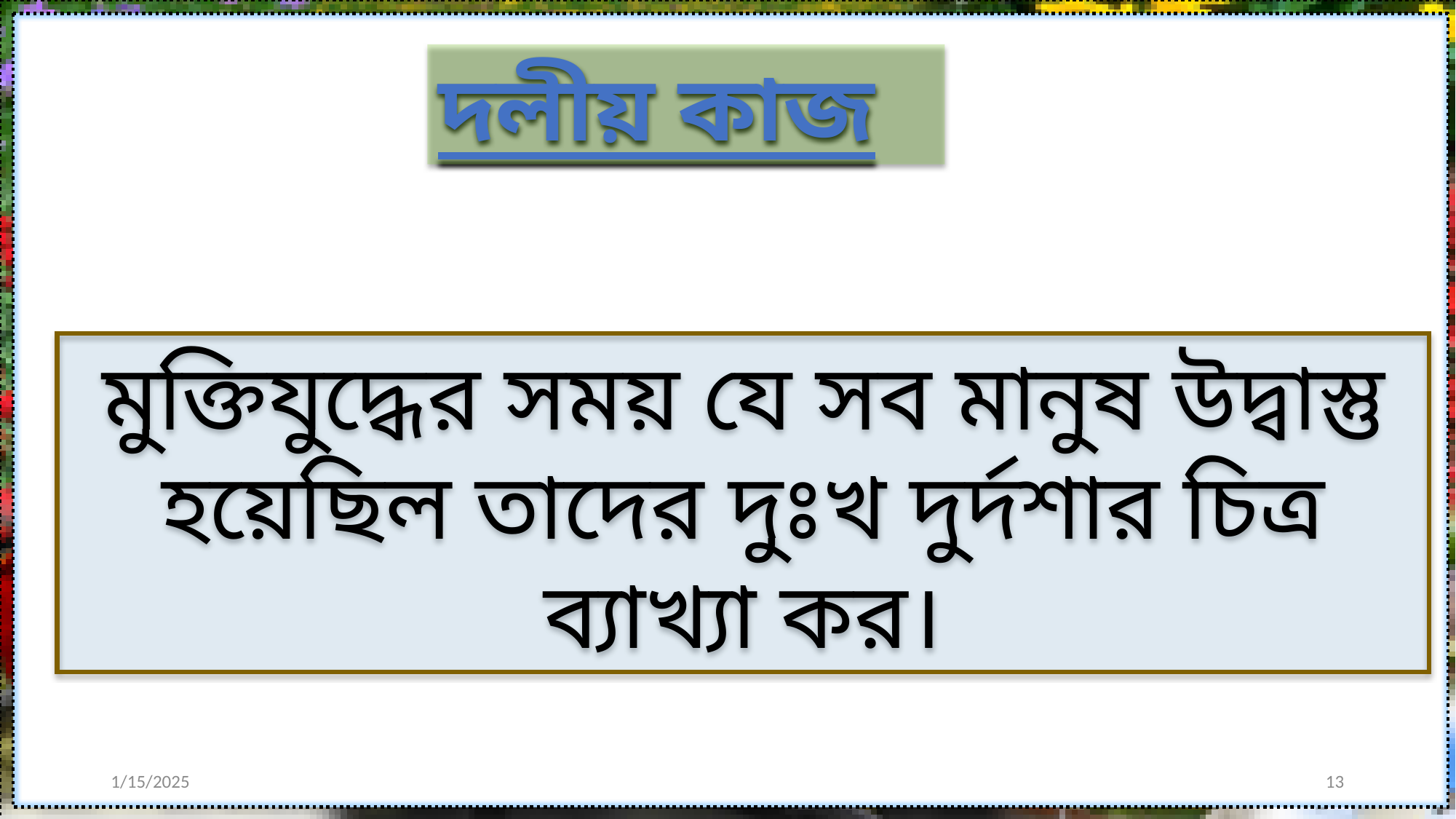

দলীয় কাজ
মুক্তিযুদ্ধের সময় যে সব মানুষ উদ্বাস্তু হয়েছিল তাদের দুঃখ দুর্দশার চিত্র ব্যাখ্যা কর।
1/15/2025
13